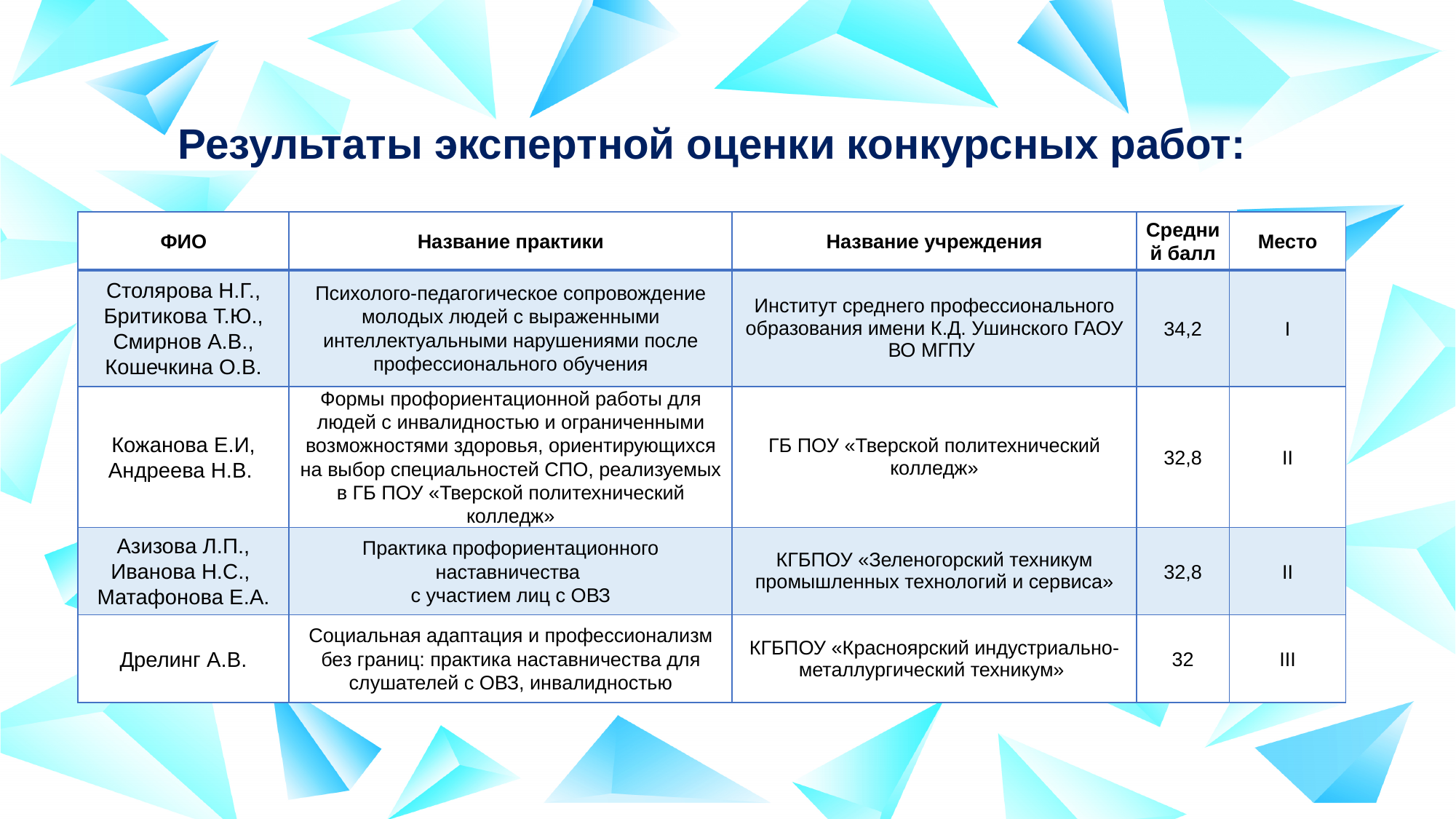

# Результаты экспертной оценки конкурсных работ:
| ФИО | Название практики | Название учреждения | Средний балл | Место |
| --- | --- | --- | --- | --- |
| Столярова Н.Г., Бритикова Т.Ю., Смирнов А.В., Кошечкина О.В. | Психолого-педагогическое сопровождение молодых людей с выраженными интеллектуальными нарушениями после профессионального обучения | Институт среднего профессионального образования имени К.Д. Ушинского ГАОУ ВО МГПУ | 34,2 | I |
| Кожанова Е.И, Андреева Н.В. | Формы профориентационной работы для людей с инвалидностью и ограниченными возможностями здоровья, ориентирующихся на выбор специальностей СПО, реализуемых в ГБ ПОУ «Тверской политехнический колледж» | ГБ ПОУ «Тверской политехнический колледж» | 32,8 | II |
| Азизова Л.П., Иванова Н.С., Матафонова Е.А. | Практика профориентационного наставничества с участием лиц с ОВЗ | КГБПОУ «Зеленогорский техникум промышленных технологий и сервиса» | 32,8 | II |
| Дрелинг А.В. | Социальная адаптация и профессионализм без границ: практика наставничества для слушателей с ОВЗ, инвалидностью | КГБПОУ «Красноярский индустриально-металлургический техникум» | 32 | III |